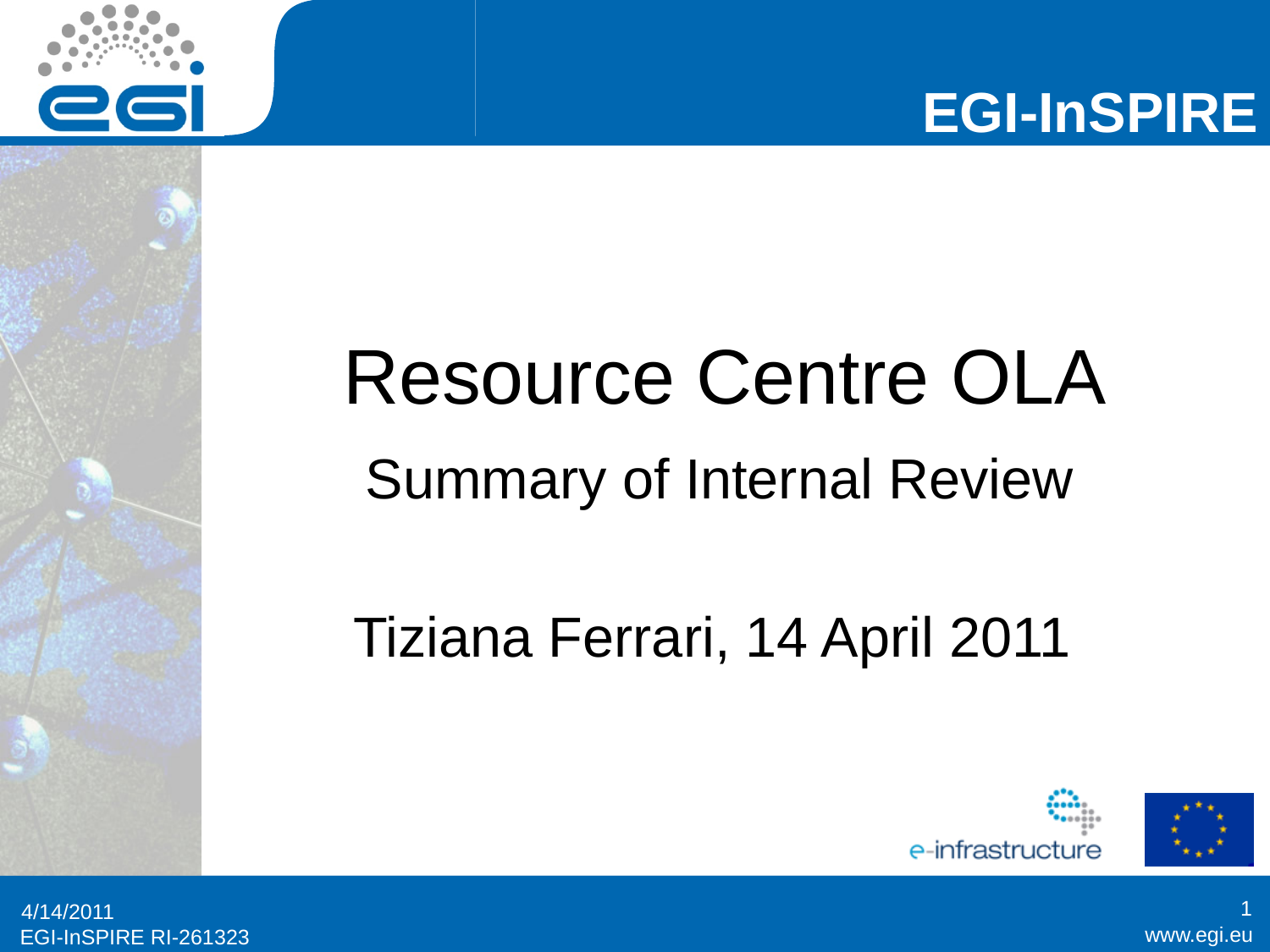

# Resource Centre OLA
Summary of Internal Review

Tiziana Ferrari, 14 April 2011

1
4/14/2011